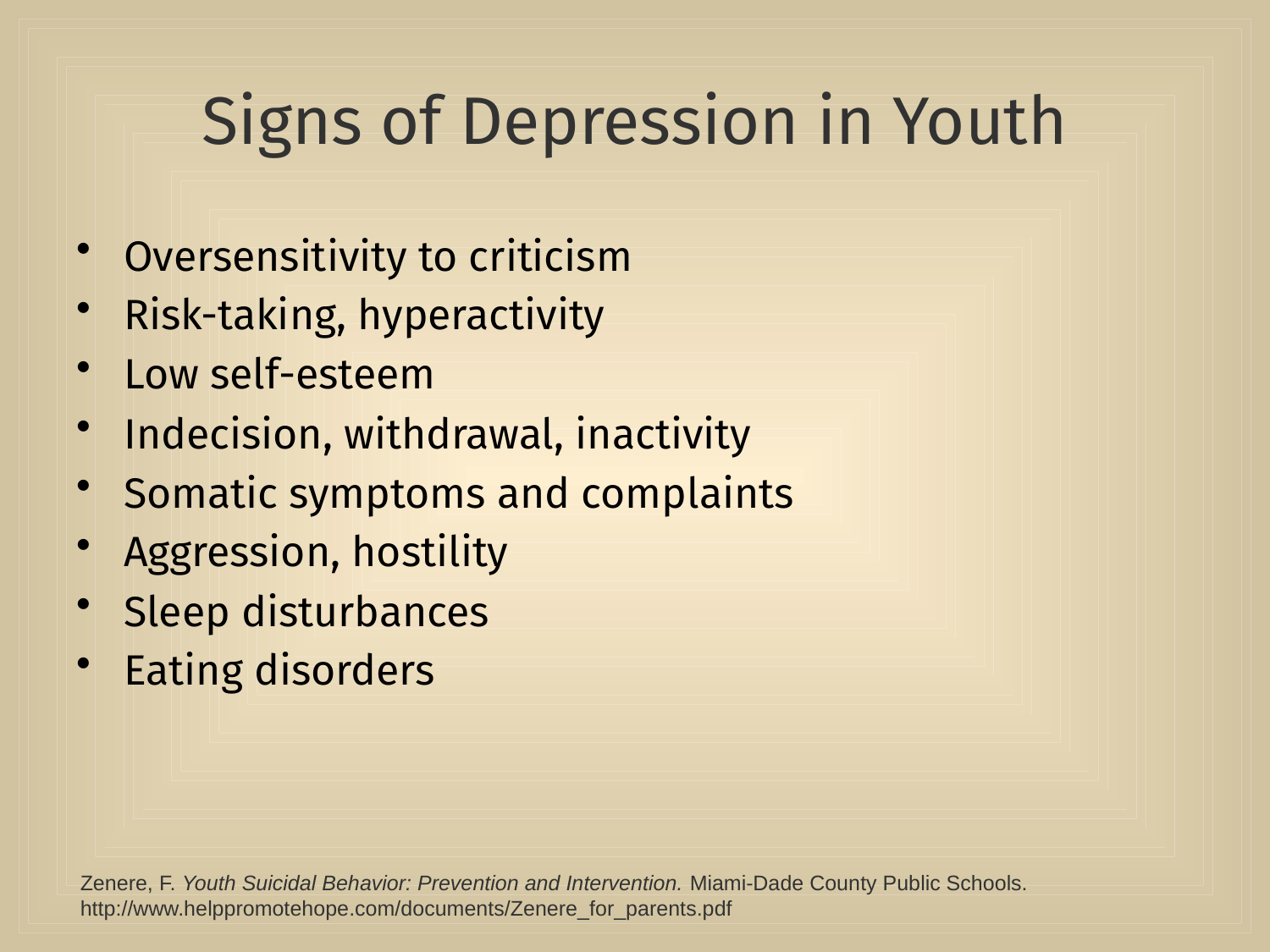

# Signs of Depression in Youth
Oversensitivity to criticism
Risk-taking, hyperactivity
Low self-esteem
Indecision, withdrawal, inactivity
Somatic symptoms and complaints
Aggression, hostility
Sleep disturbances
Eating disorders
Zenere, F. Youth Suicidal Behavior: Prevention and Intervention. Miami-Dade County Public Schools.
http://www.helppromotehope.com/documents/Zenere_for_parents.pdf